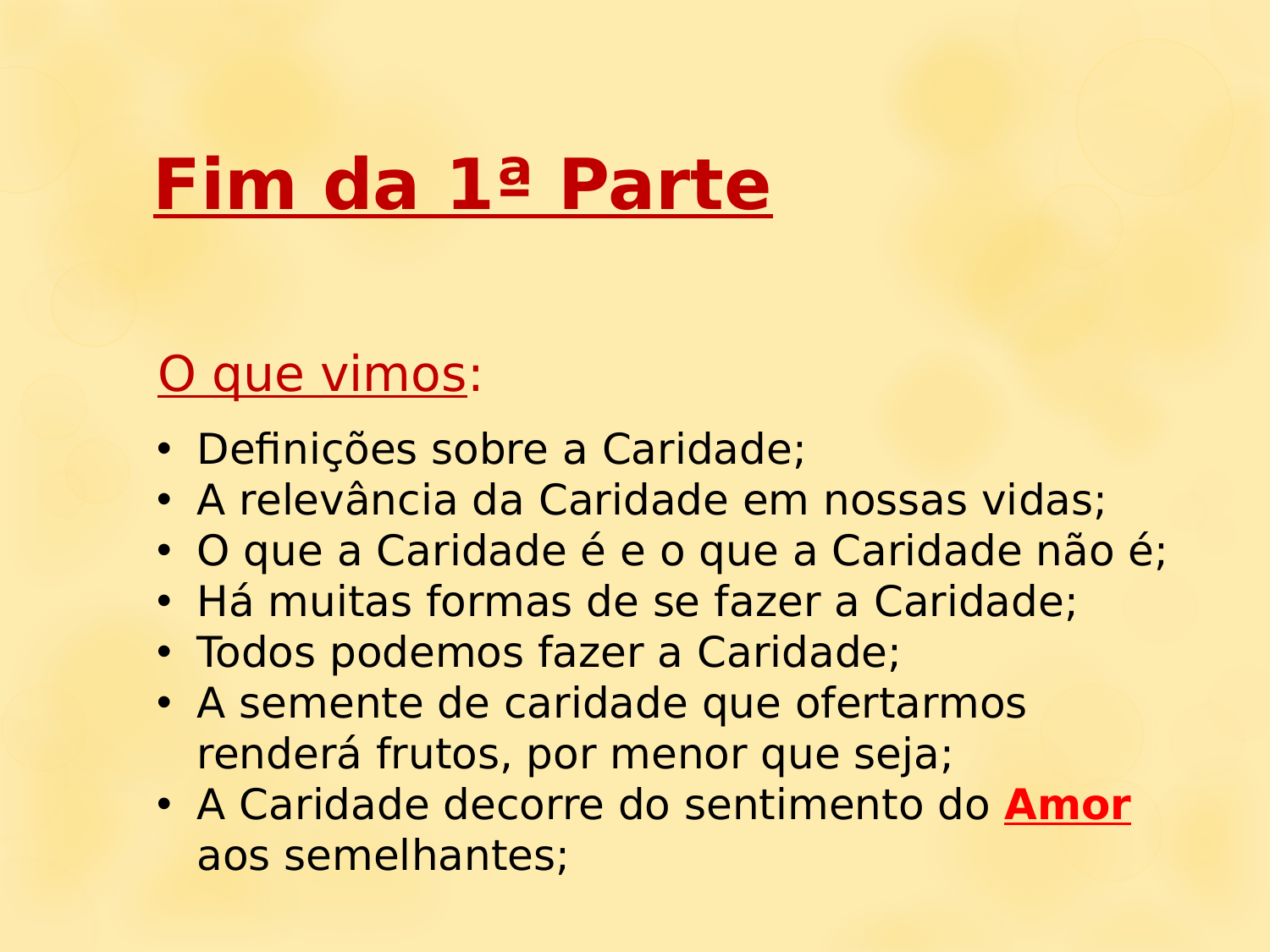

# Fim da 1ª Parte
O que vimos:
Definições sobre a Caridade;
A relevância da Caridade em nossas vidas;
O que a Caridade é e o que a Caridade não é;
Há muitas formas de se fazer a Caridade;
Todos podemos fazer a Caridade;
A semente de caridade que ofertarmos  renderá frutos, por menor que seja;
A Caridade decorre do sentimento do Amor aos semelhantes;